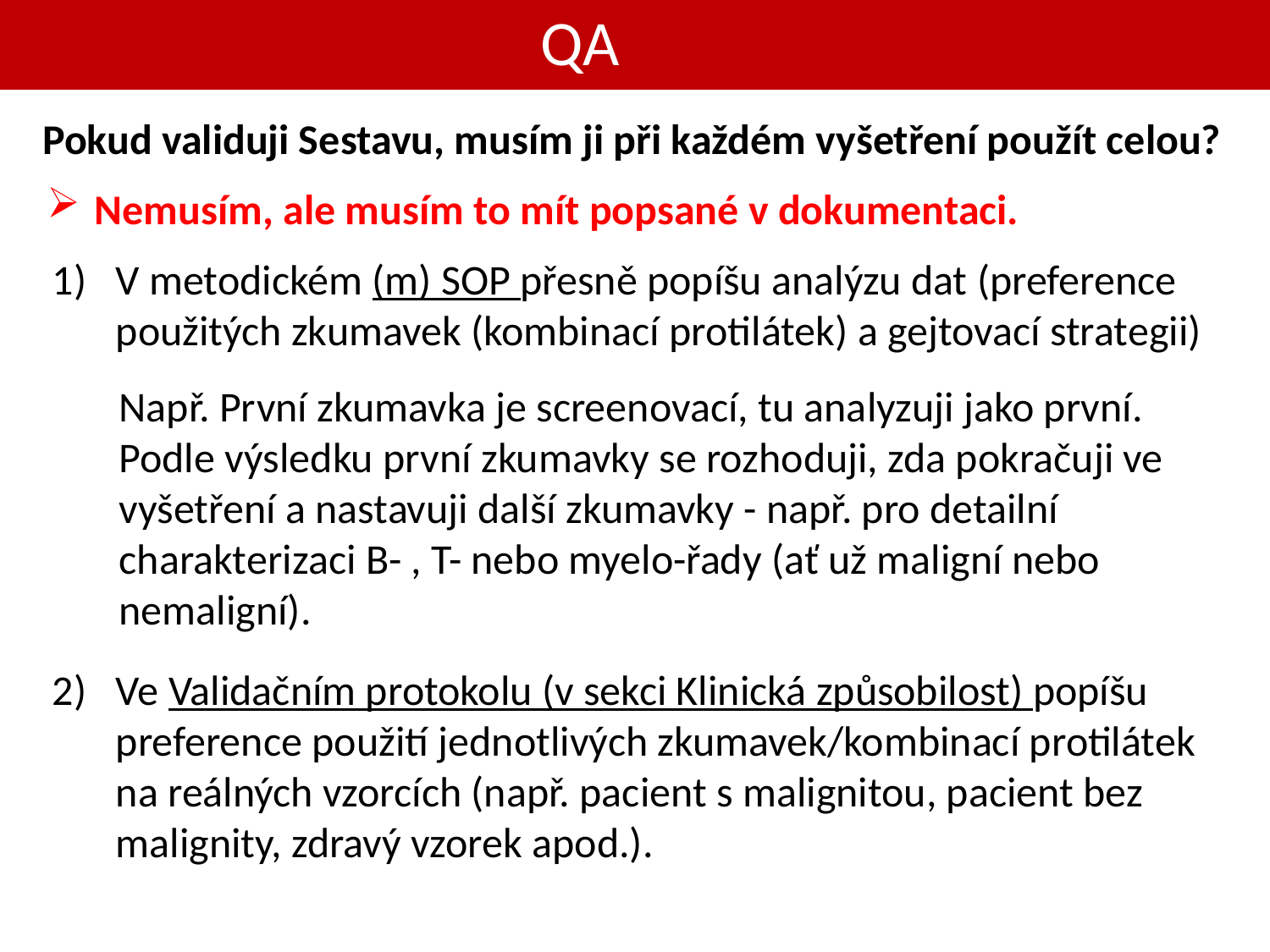

QA
Pokud validuji Sestavu, musím ji při každém vyšetření použít celou?
Nemusím, ale musím to mít popsané v dokumentaci.
V metodickém (m) SOP přesně popíšu analýzu dat (preference použitých zkumavek (kombinací protilátek) a gejtovací strategii)

       Např. První zkumavka je screenovací, tu analyzuji jako první.
       Podle výsledku první zkumavky se rozhoduji, zda pokračuji ve
       vyšetření a nastavuji další zkumavky - např. pro detailní
       charakterizaci B- , T- nebo myelo-řady (ať už maligní nebo
       nemaligní).

Ve Validačním protokolu (v sekci Klinická způsobilost) popíšu preference použití jednotlivých zkumavek/kombinací protilátek na reálných vzorcích (např. pacient s malignitou, pacient bez malignity, zdravý vzorek apod.).